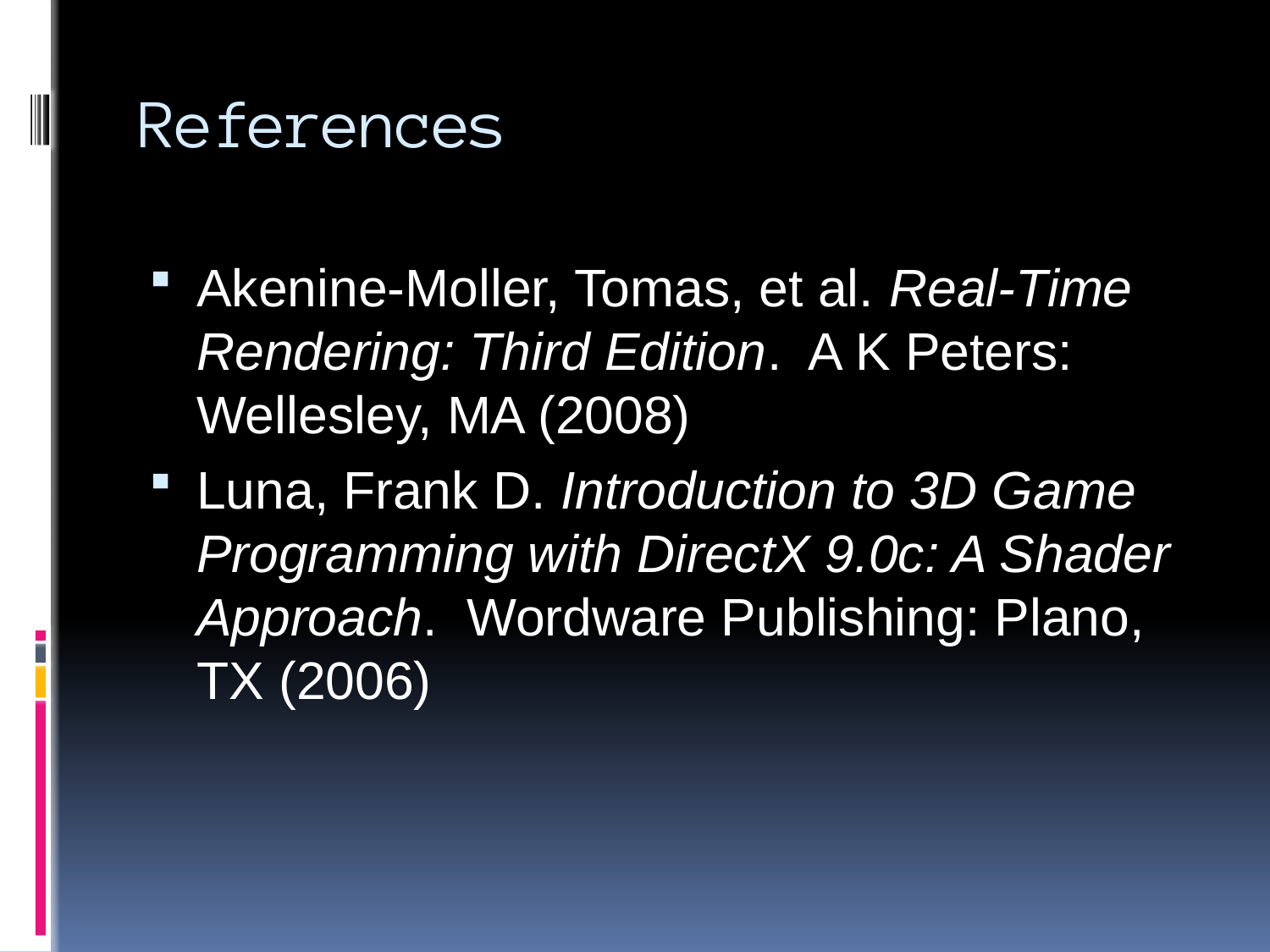

# References
Akenine-Moller, Tomas, et al. Real-Time Rendering: Third Edition.  A K Peters: Wellesley, MA (2008)
Luna, Frank D. Introduction to 3D Game Programming with DirectX 9.0c: A Shader Approach.  Wordware Publishing: Plano, TX (2006)